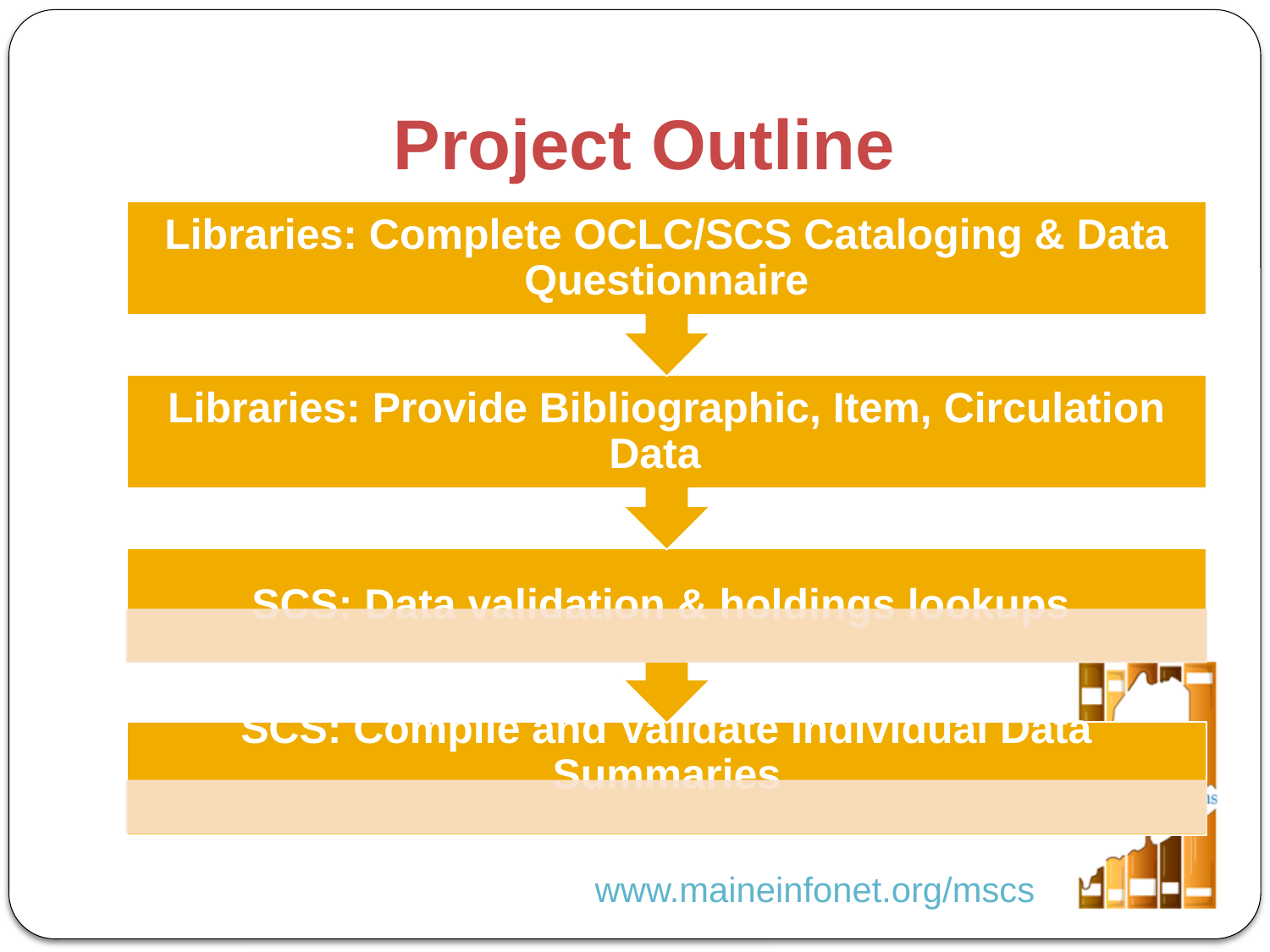

# Project Outline
SCS: Compile and Validate Individual Data Summaries

SCS: Data validation & holdings lookups

Libraries: Provide Bibliographic, Item, Circulation Data
Libraries: Complete OCLC/SCS Cataloging & Data Questionnaire
www.maineinfonet.org/mscs